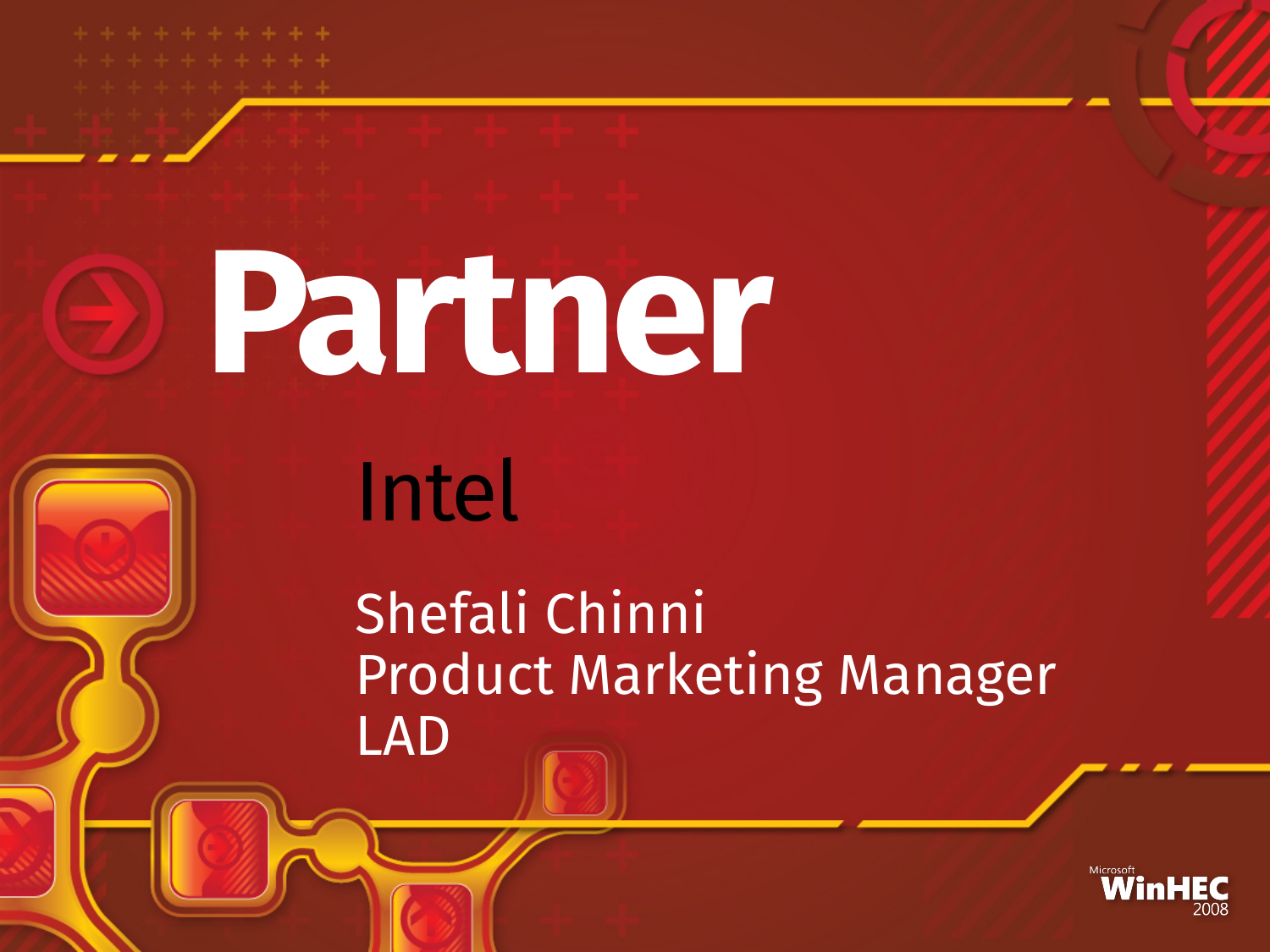

Partner
# Intel
Shefali Chinni
Product Marketing Manager
LAD